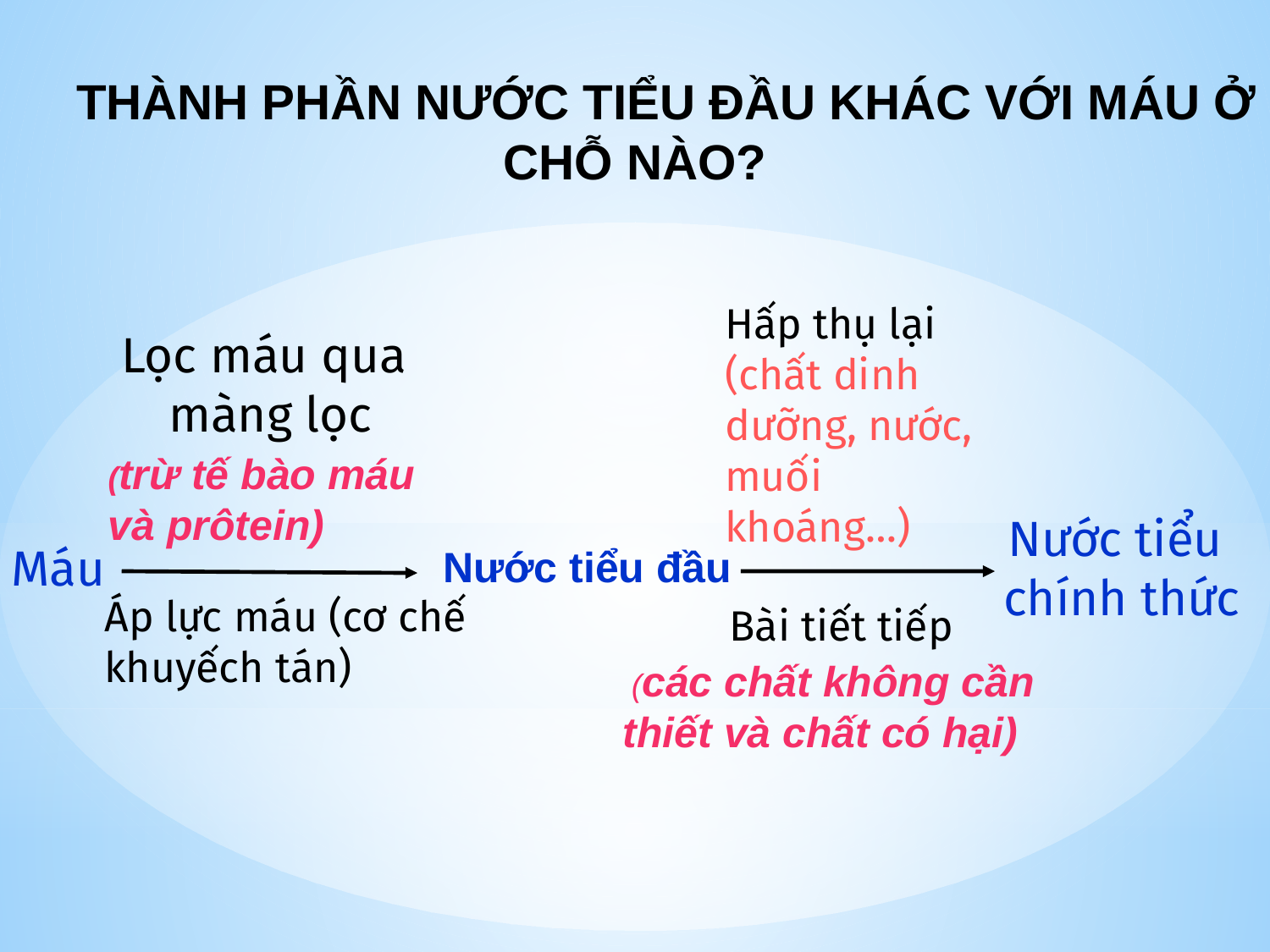

THÀNH PHẦN NƯỚC TIỂU ĐẦU KHÁC VỚI MÁU Ở CHỖ NÀO?

Hấp thụ lại
(chất dinh dưỡng, nước,
muối khoáng…)
Lọc máu qua
màng lọc
(trừ tế bào máu
và prôtein)
Nước tiểu
chính thức
Máu
Nước tiểu đầu

Bài tiết tiếp
Áp lực máu (cơ chế khuyếch tán)
#
 (các chất không cần thiết và chất có hại)